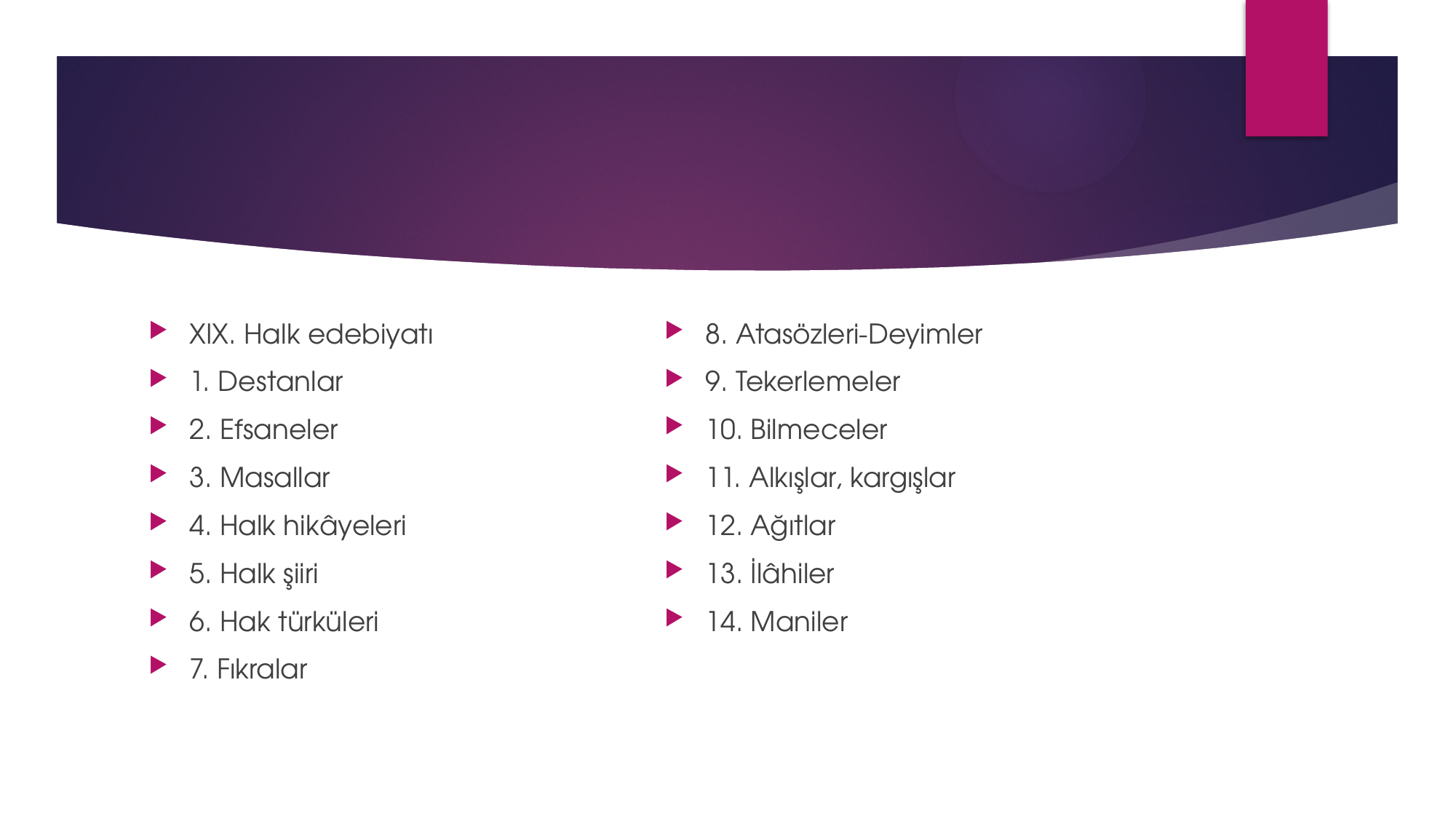

#
XIX. Halk edebiyatı
1. Destanlar
2. Efsaneler
3. Masallar
4. Halk hikâyeleri
5. Halk şiiri
6. Hak türküleri
7. Fıkralar
8. Atasözleri-Deyimler
9. Tekerlemeler
10. Bilmeceler
11. Alkışlar, kargışlar
12. Ağıtlar
13. İlâhiler
14. Maniler